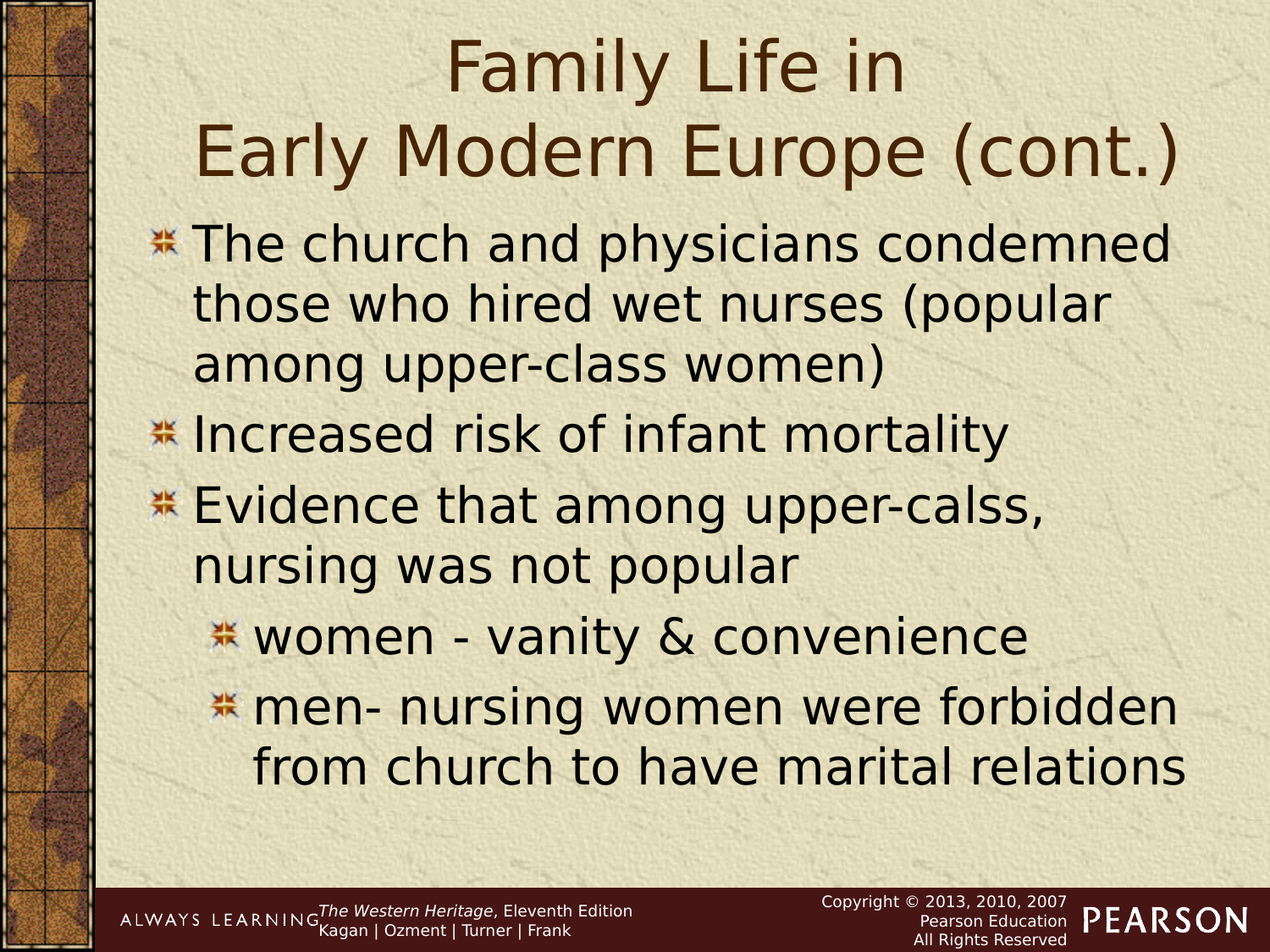

Family Life in
Early Modern Europe (cont.)
The church and physicians condemned those who hired wet nurses (popular among upper-class women)
Increased risk of infant mortality
Evidence that among upper-calss, nursing was not popular
women - vanity & convenience
men- nursing women were forbidden from church to have marital relations